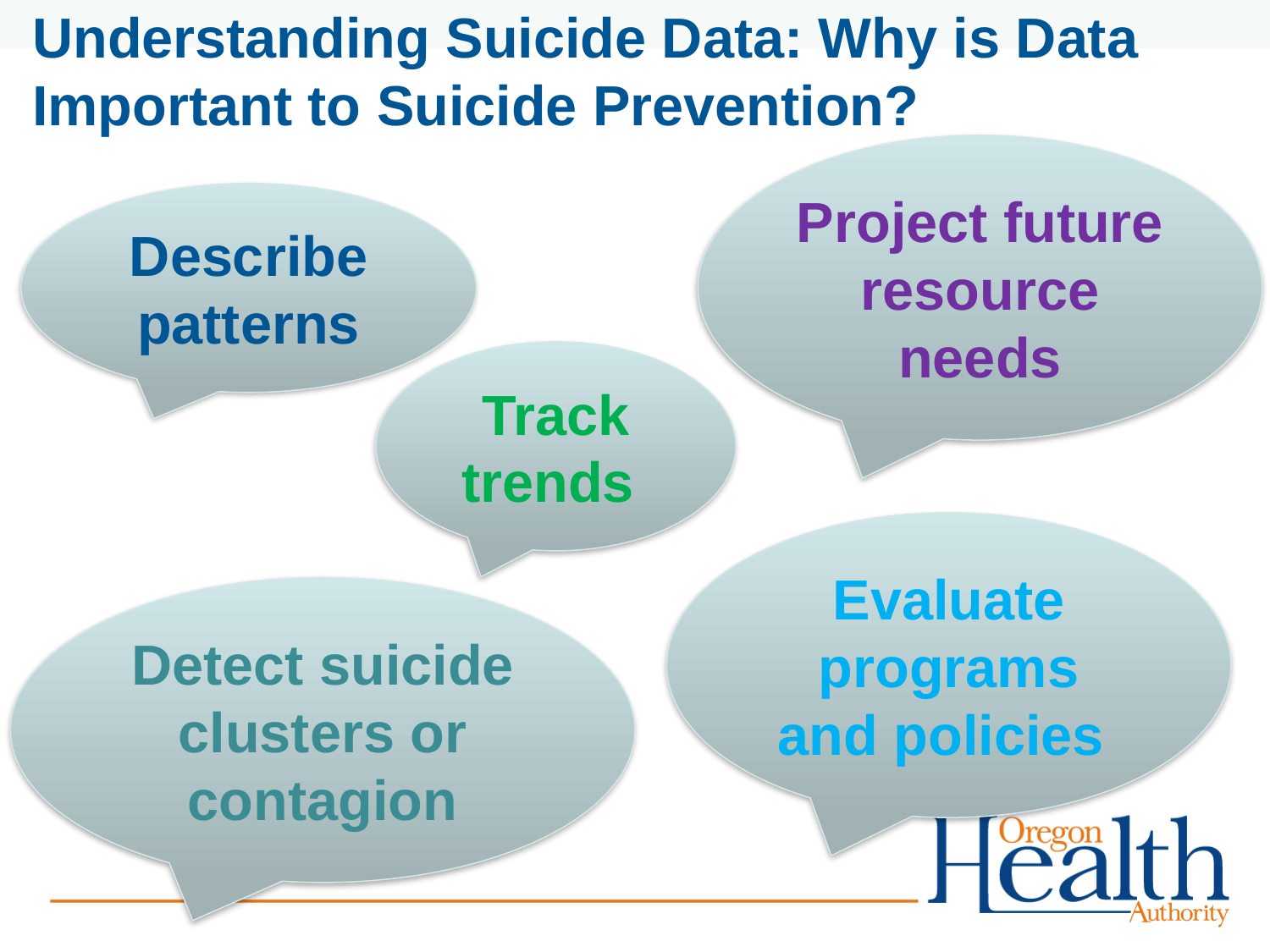

# Understanding Suicide Data: Why is Data Important to Suicide Prevention?
Project future resource needs
Describe patterns
Track trends
Evaluate programs and policies
Detect suicide clusters or contagion